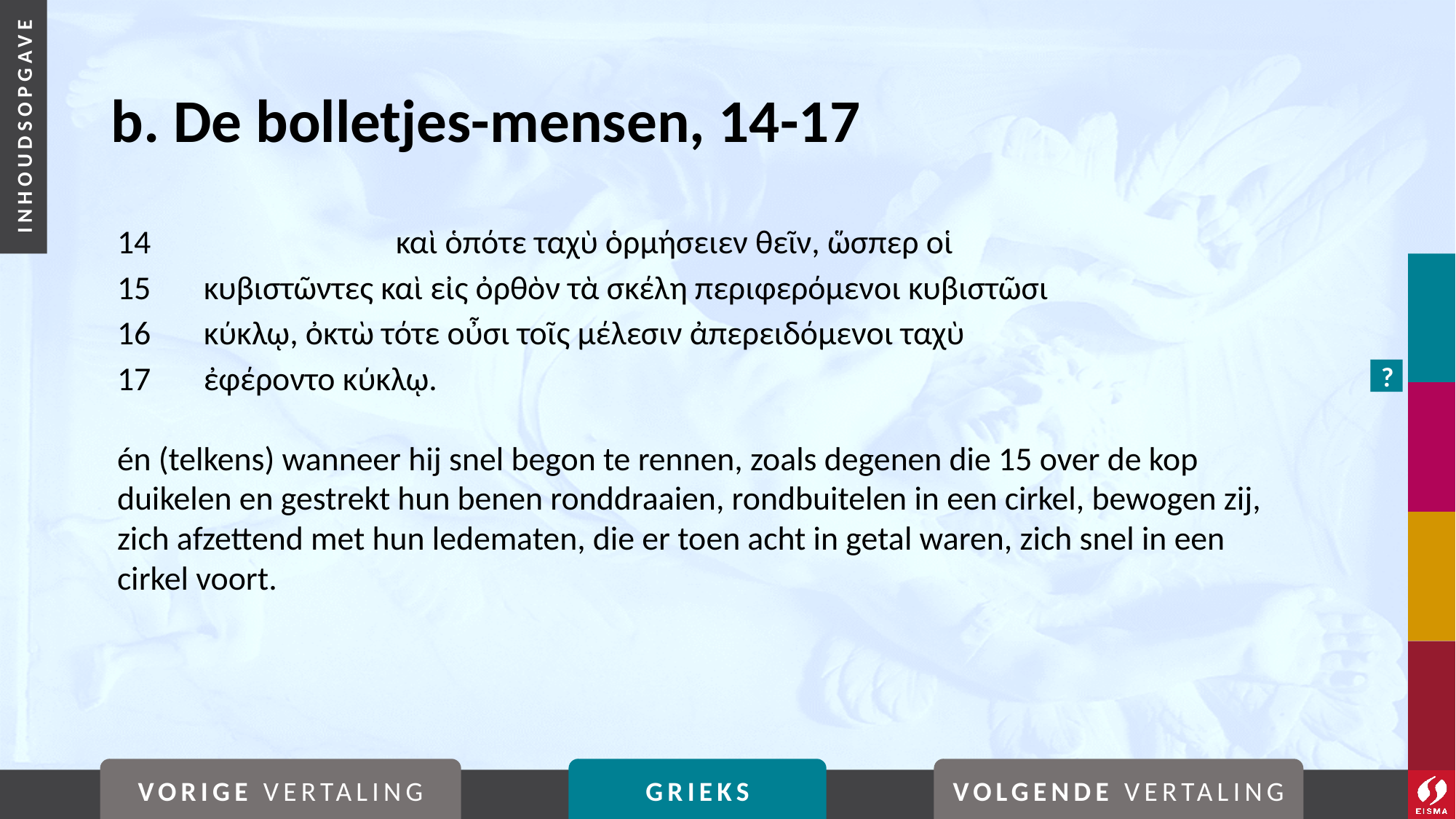

# b. De bolletjes-mensen, 14-17
14		καὶ ὁπότε ταχὺ ὁρμήσειεν θεῖν, ὥσπερ οἱ
15	κυβιστῶντες καὶ εἰς ὀρθὸν τὰ σκέλη περιφερόμενοι κυβιστῶσι
16	κύκλῳ, ὀκτὼ τότε οὖσι τοῖς μέλεσιν ἀπερειδόμενοι ταχὺ
17	ἐφέροντο κύκλῳ.

én (telkens) wanneer hij snel begon te rennen, zoals degenen die 15 over de kop duikelen en gestrekt hun benen ronddraaien, rondbuitelen in een cirkel, bewogen zij, zich afzettend met hun ledematen, die er toen acht in getal waren, zich snel in een cirkel voort.
?
VORIGE VERTALING
GRIEKS
VOLGENDE VERTALING